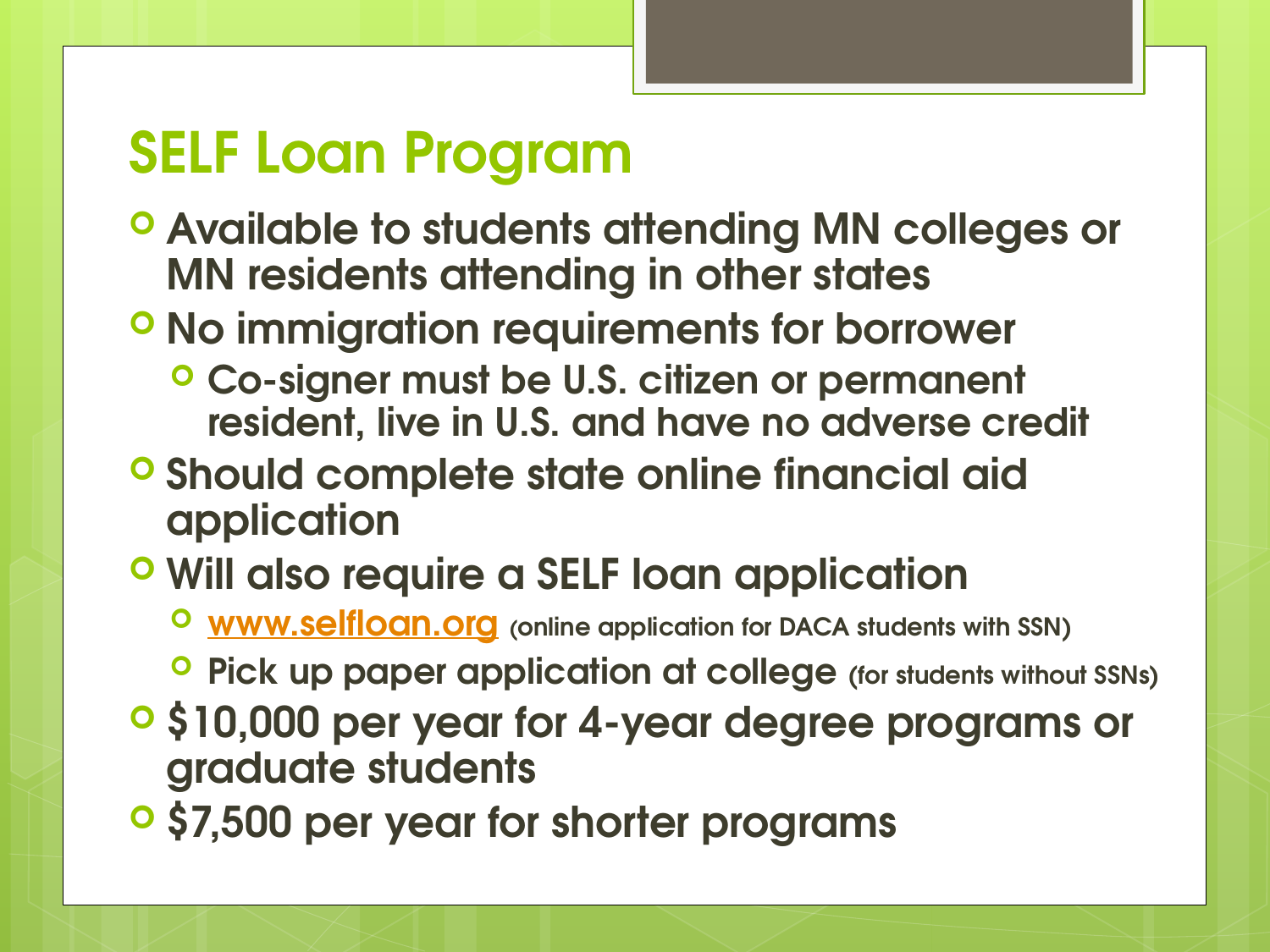

# SELF Loan Program
Available to students attending MN colleges or MN residents attending in other states
No immigration requirements for borrower
Co-signer must be U.S. citizen or permanent resident, live in U.S. and have no adverse credit
Should complete state online financial aid application
Will also require a SELF loan application
www.selfloan.org (online application for DACA students with SSN)
Pick up paper application at college (for students without SSNs)
$10,000 per year for 4-year degree programs or graduate students
$7,500 per year for shorter programs